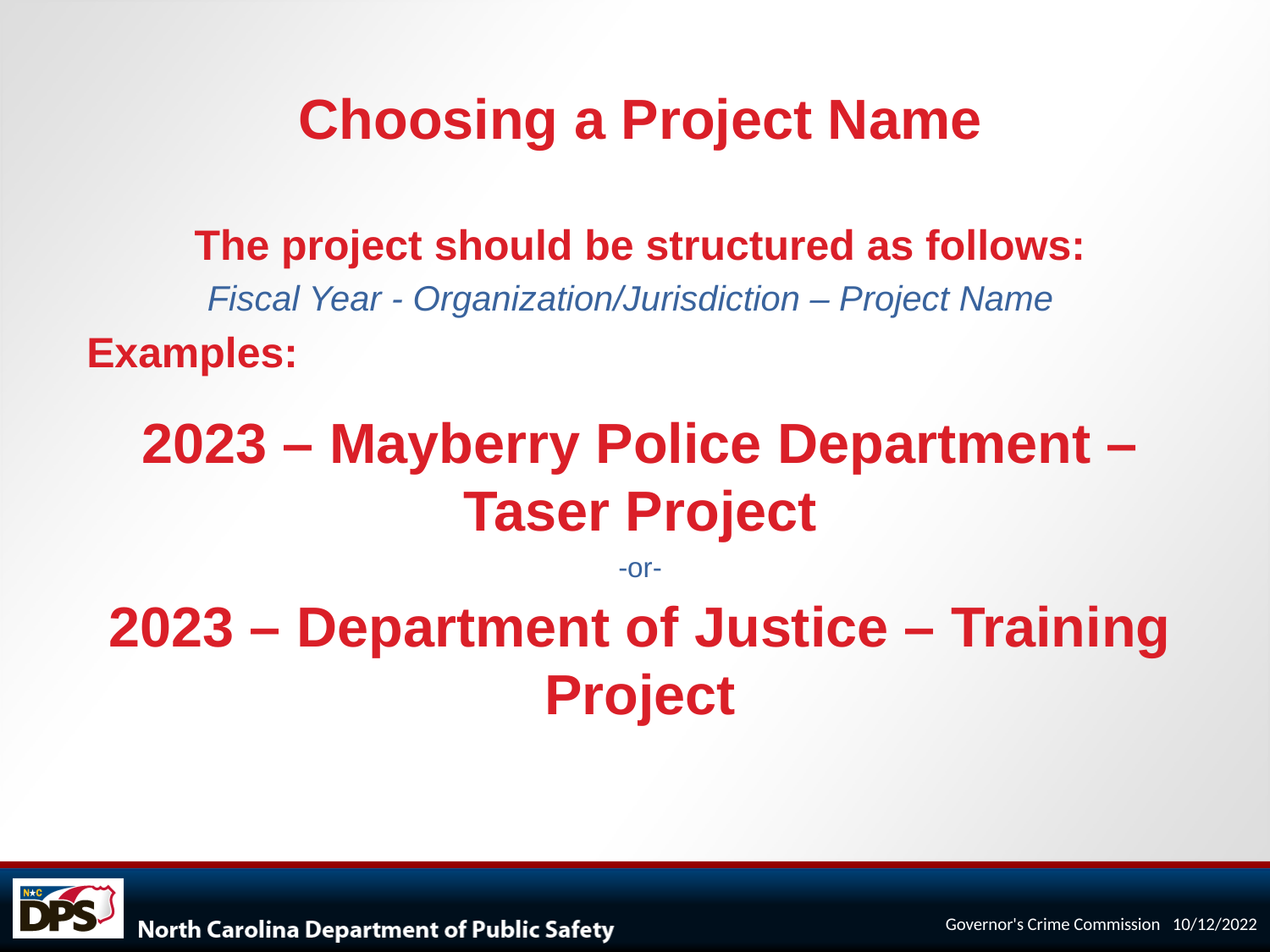

# Choosing a Project Name
The project should be structured as follows:
Fiscal Year - Organization/Jurisdiction – Project Name
Examples:

2023 – Mayberry Police Department – Taser Project
-or-
2023 – Department of Justice – Training Project

Governor's Crime Commission   10/12/2022